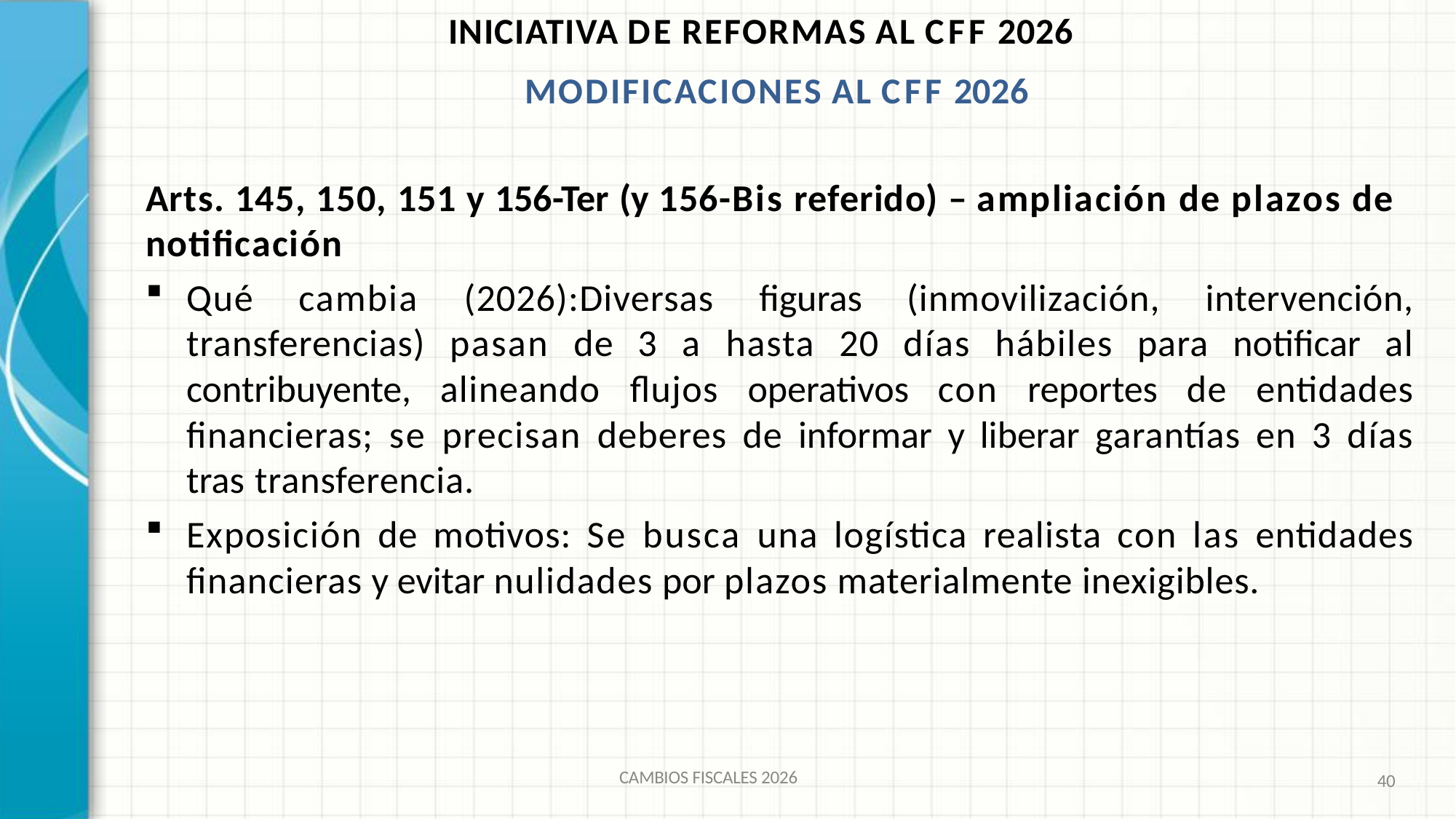

INICIATIVA DE REFORMAS AL CFF 2026 MODIFICACIONES AL CFF 2026
# Arts. 145, 150, 151 y 156-Ter (y 156-Bis referido) – ampliación de plazos de notificación
Qué   cambia   (2026):Diversas   figuras   (inmovilización,   intervención, transferencias)  pasan  de  3  a  hasta  20  días  hábiles  para  notificar  al contribuyente,  alineando  flujos  operativos  con  reportes  de  entidades financieras; se precisan deberes de informar y liberar garantías en 3 días tras transferencia.
Exposición de motivos: Se busca una logística realista con las entidades financieras y evitar nulidades por plazos materialmente inexigibles.
CAMBIOS FISCALES 2026
40